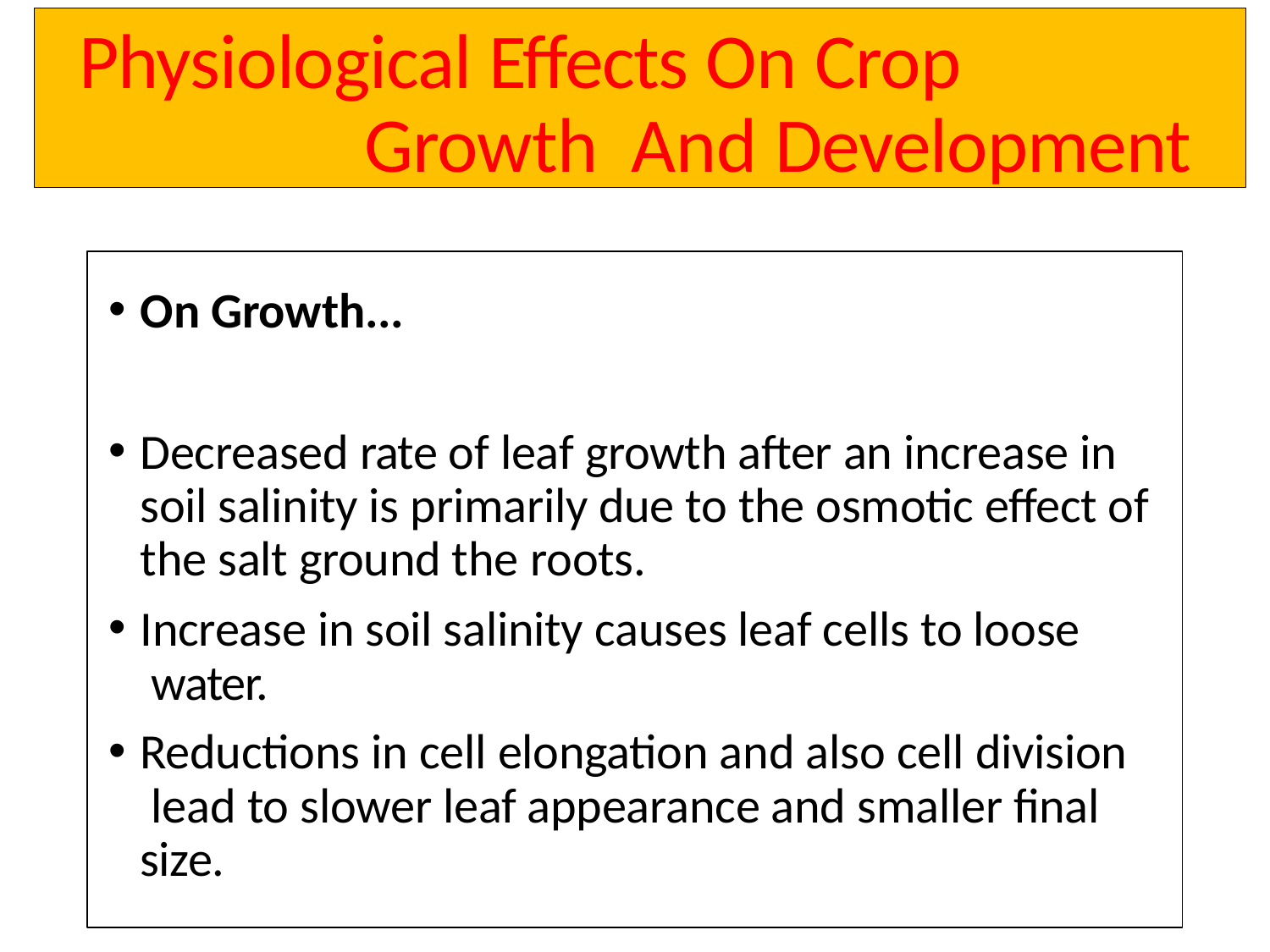

# Physiological Effects On Crop Growth  And Development

On Growth...

Decreased rate of leaf growth after an increase in  soil salinity is primarily due to the osmotic effect of  the salt ground the roots.
Increase in soil salinity causes leaf cells to loose  water.
Reductions in cell elongation and also cell division  lead to slower leaf appearance and smaller final  size.